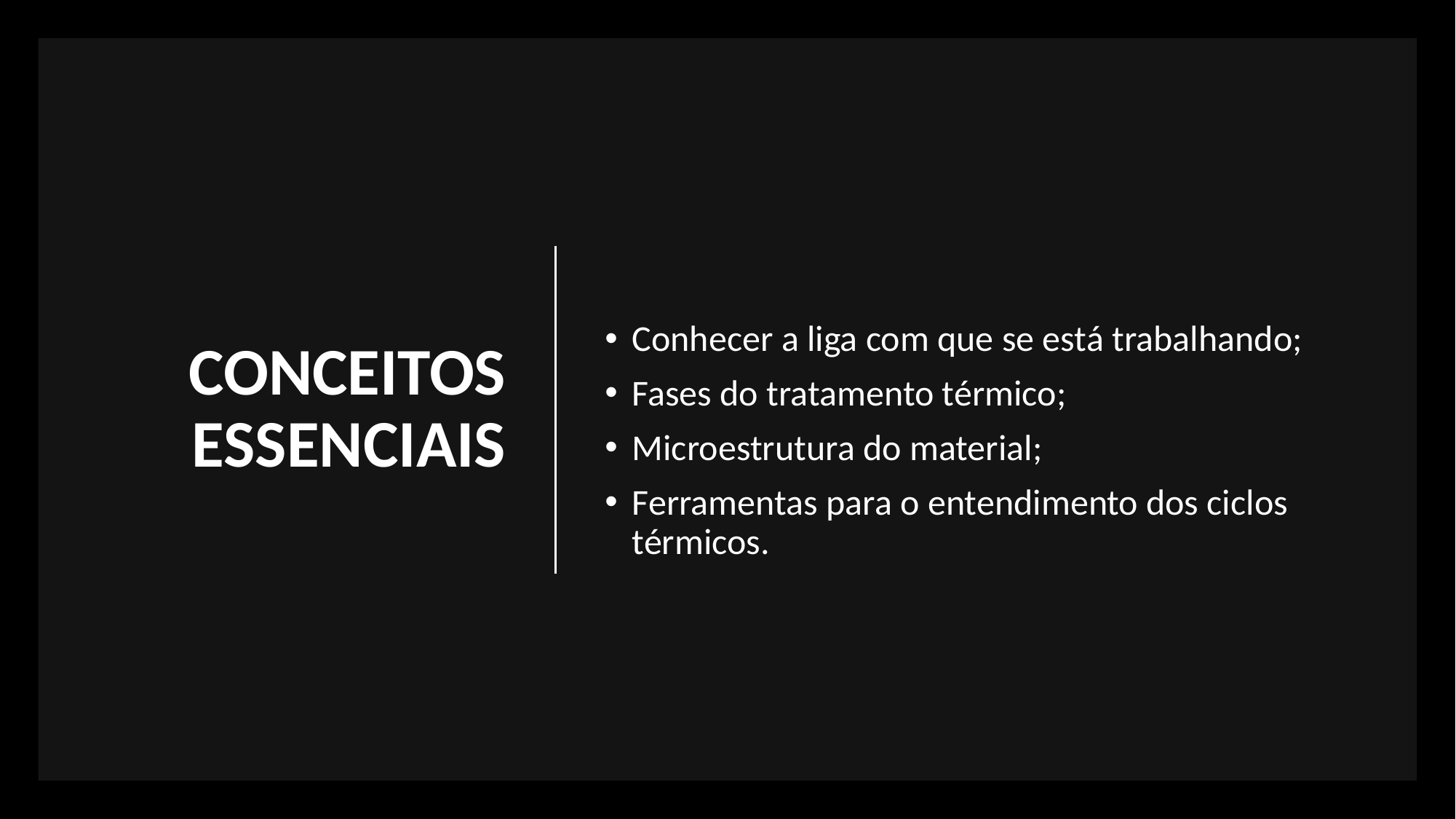

# CONCEITOS ESSENCIAIS

Conhecer a liga com que se está trabalhando;
Fases do tratamento térmico;
Microestrutura do material;
Ferramentas para o entendimento dos ciclos térmicos.